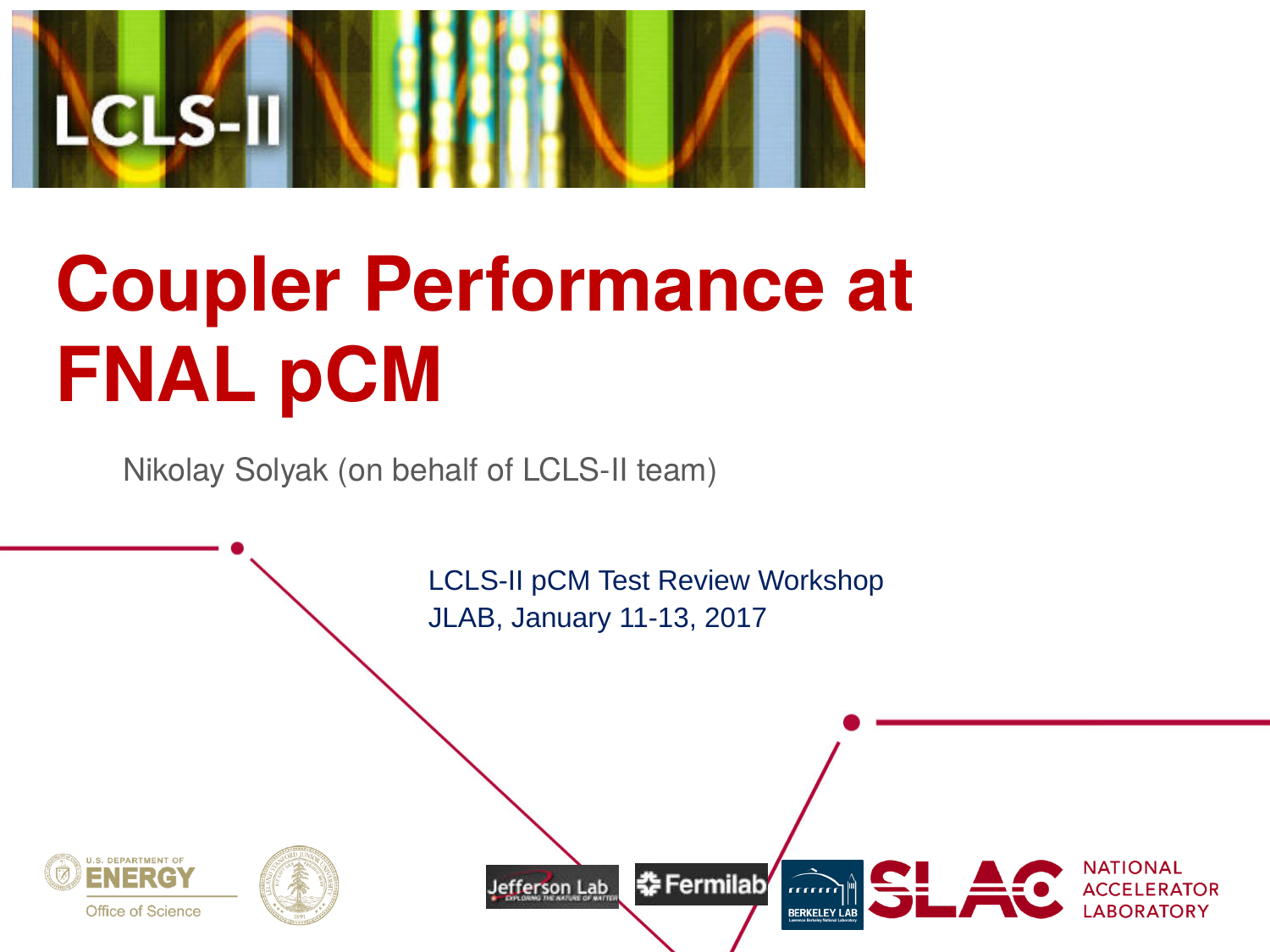

# Coupler Performance at FNAL pCM
Nikolay Solyak (on behalf LCLS-II team)

Nikolay Solyak (on behalf of LCLS-II team)
LCLS-II pCM Test Review Workshop
JLAB, January 11-13, 2017